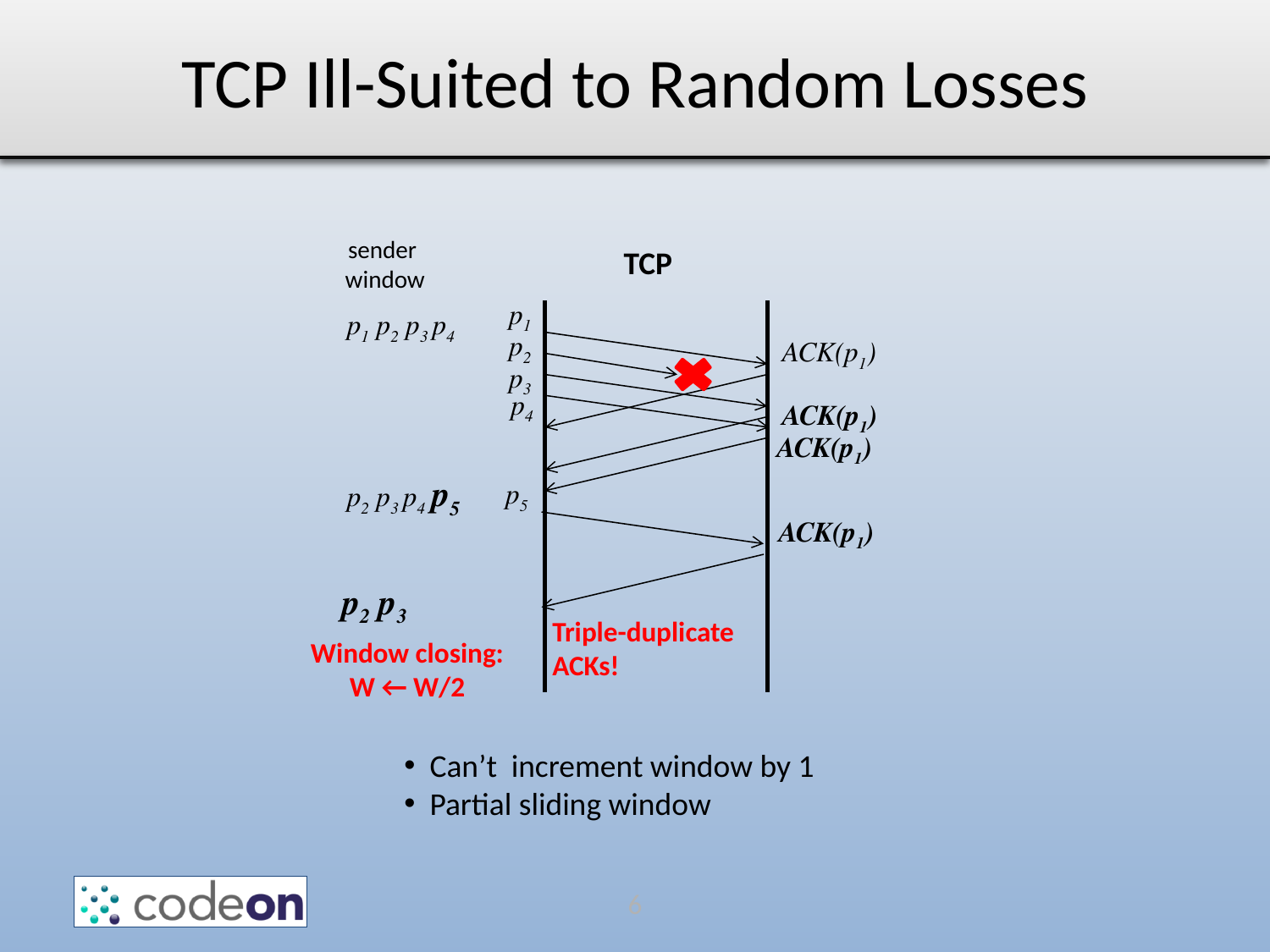

# TCP Ill-Suited to Random Losses
sender
window
TCP
p1
p1 p2 p3 p4
p2
ACK(p1)
p3

p4
ACK(p1)
ACK(p1)
p2 p3 p4 p5
p5
ACK(p1)
p2 p3
Triple-duplicate ACKs!
Window closing:
W ← W/2
  Can’t  increment window by 1
  Partial sliding window
6